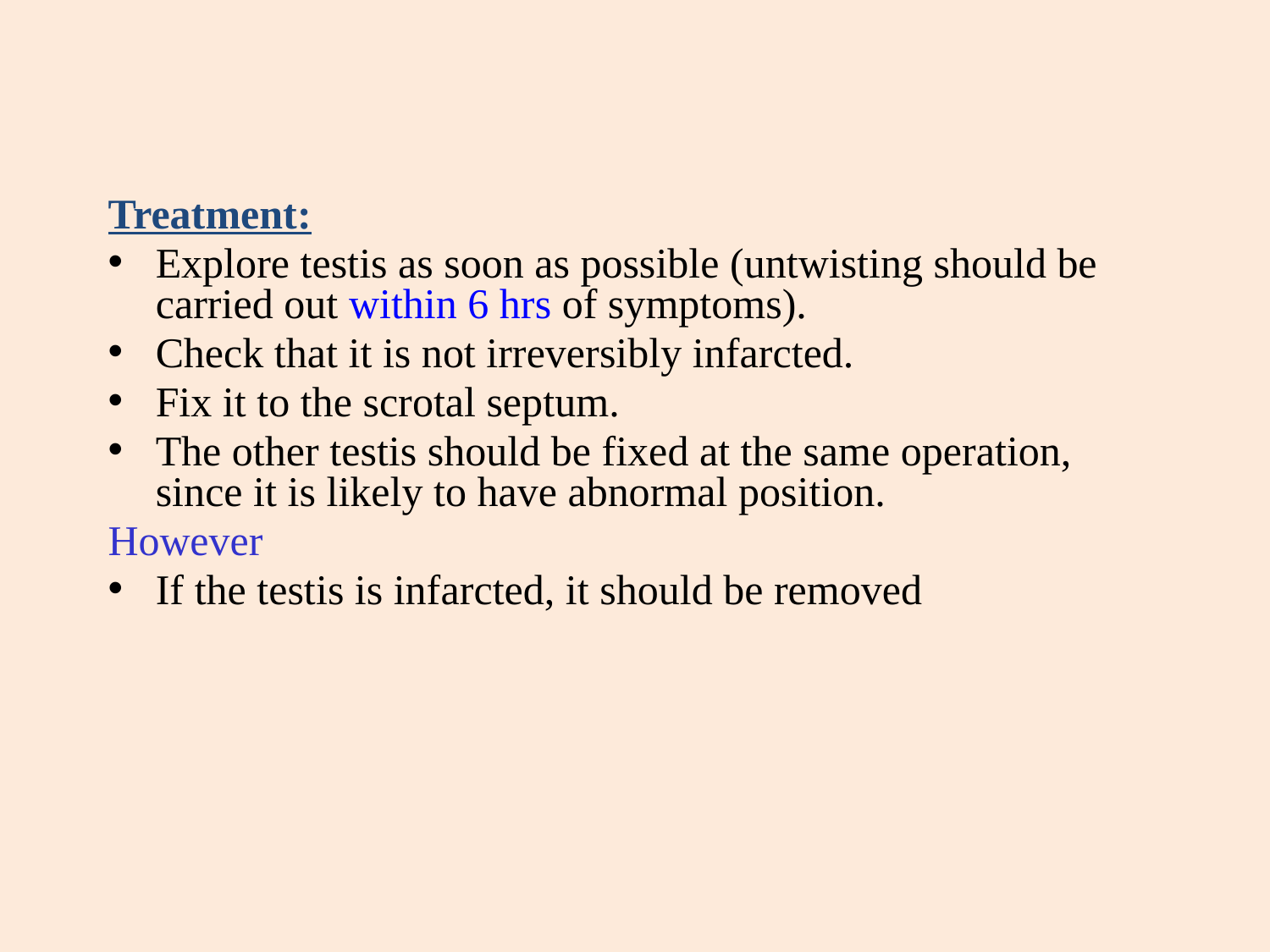

Treatment:
Explore testis as soon as possible (untwisting should be carried out within 6 hrs of symptoms).
Check that it is not irreversibly infarcted.
Fix it to the scrotal septum.
The other testis should be fixed at the same operation, since it is likely to have abnormal position.
However
If the testis is infarcted, it should be removed